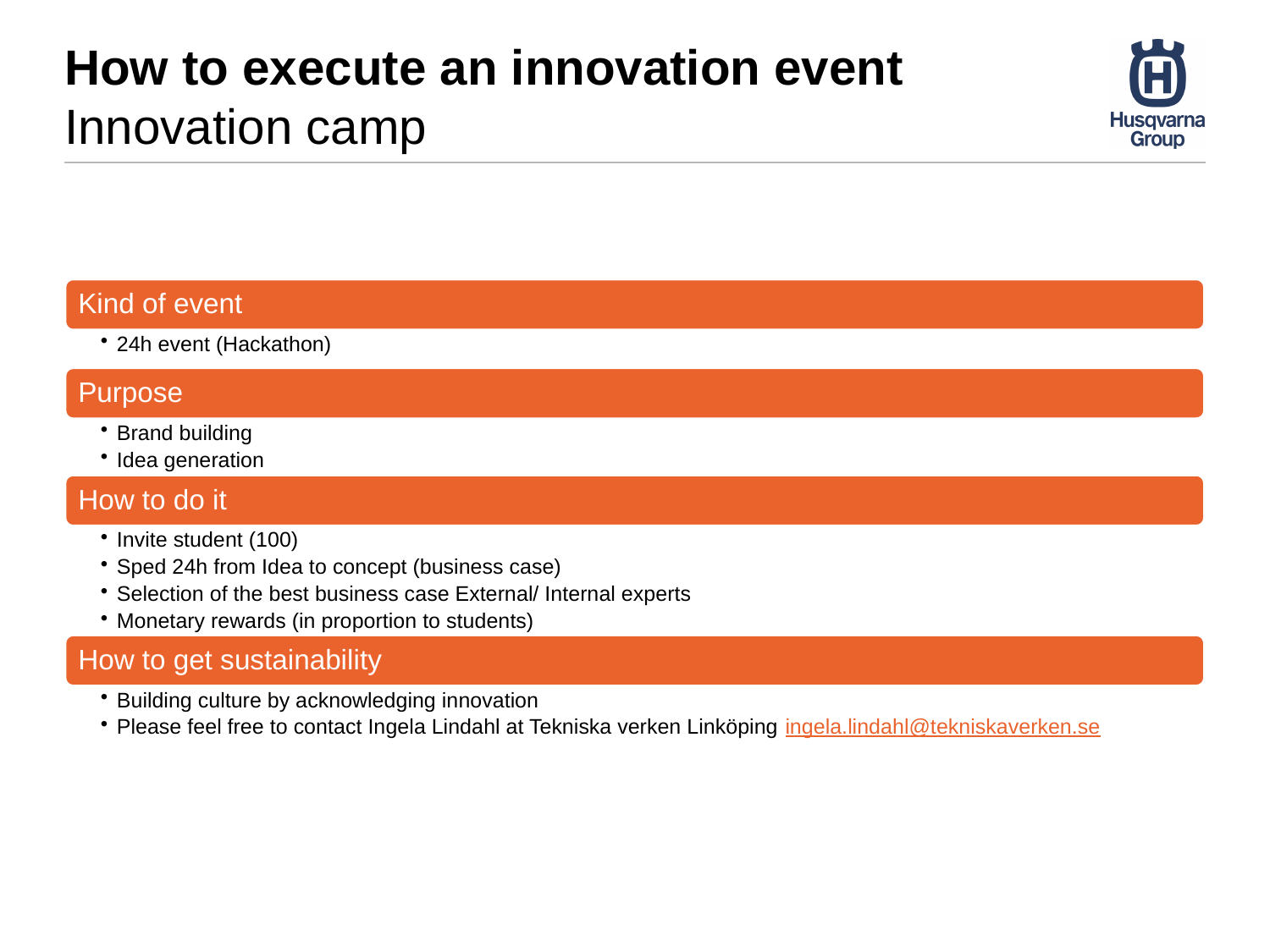

# How to execute an innovation event Innovation camp
Kind of event
24h event (Hackathon)
Purpose
Brand building
Idea generation
How to do it
Invite student (100)
Sped 24h from Idea to concept (business case)
Selection of the best business case External/ Internal experts
Monetary rewards (in proportion to students)
How to get sustainability
Building culture by acknowledging innovation
Please feel free to contact Ingela Lindahl at Tekniska verken Linköping ingela.lindahl@tekniskaverken.se